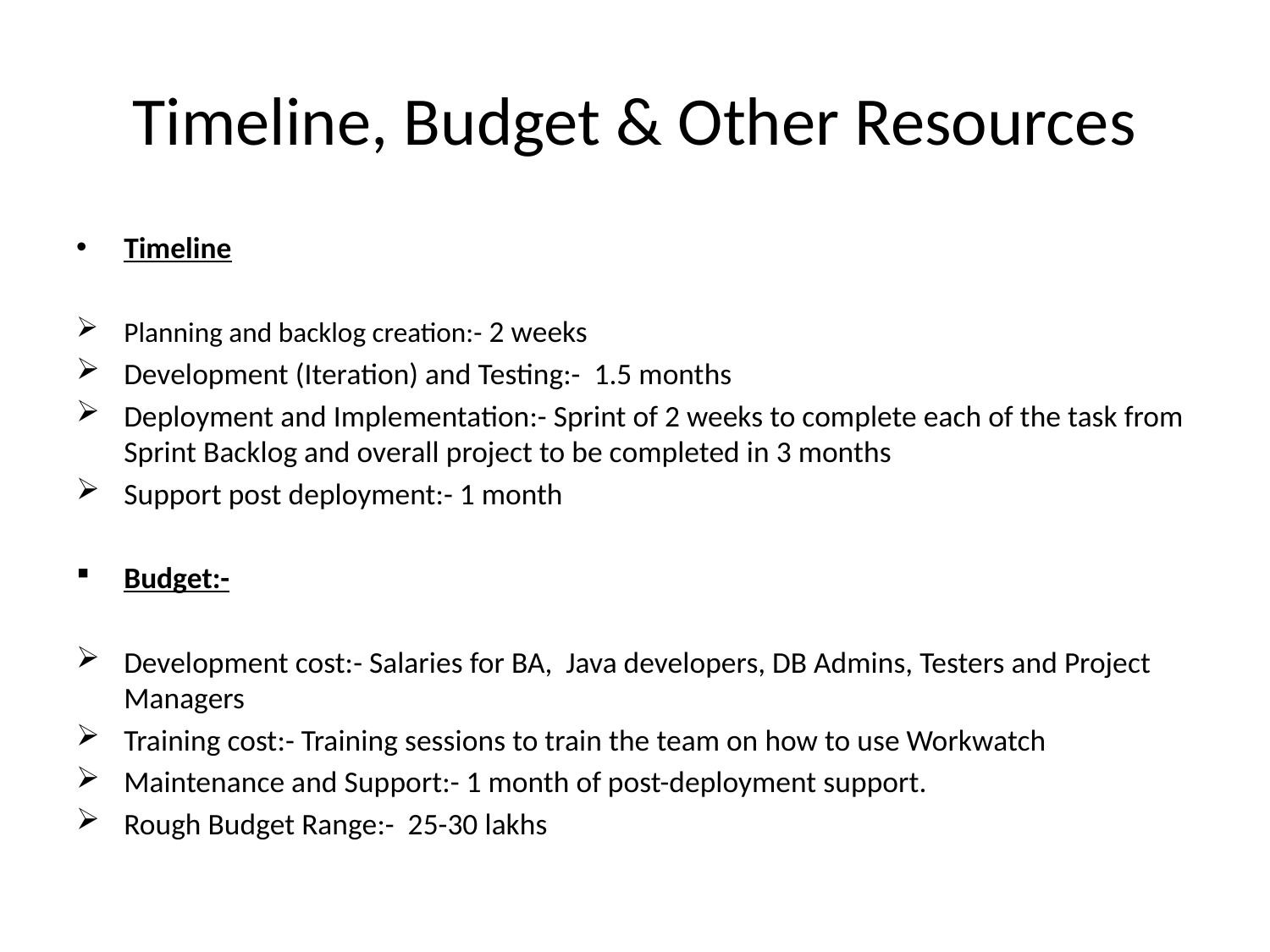

# Timeline, Budget & Other Resources
Timeline

Planning and backlog creation:- 2 weeks
Development (Iteration) and Testing:-  1.5 months
Deployment and Implementation:- Sprint of 2 weeks to complete each of the task from Sprint Backlog and overall project to be completed in 3 months
Support post deployment:- 1 month

Budget:-

Development cost:- Salaries for BA,  Java developers, DB Admins, Testers and Project Managers
Training cost:- Training sessions to train the team on how to use Workwatch
Maintenance and Support:- 1 month of post-deployment support.
Rough Budget Range:-  25-30 lakhs